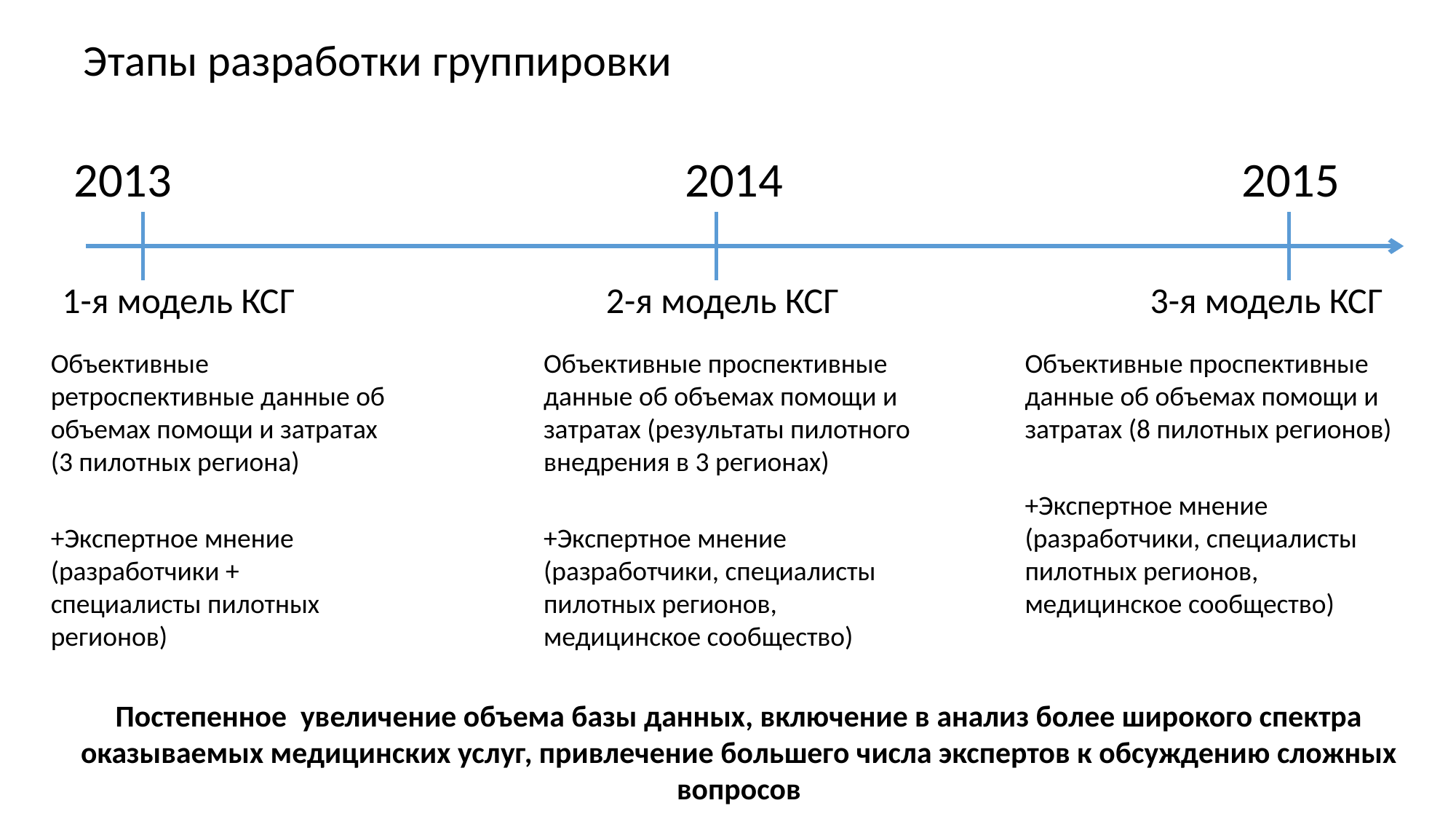

# Этапы разработки группировки
2013                                               2014                                          2015
1-я модель КСГ                                      2-я модель КСГ                                      3-я модель КСГ

Объективные ретроспективные данные об объемах помощи и затратах (3 пилотных региона)

+Экспертное мнение (разработчики + специалисты пилотных регионов)

Объективные проспективные данные об объемах помощи и затратах (результаты пилотного внедрения в 3 регионах)

+Экспертное мнение (разработчики, специалисты  пилотных регионов, медицинское сообщество)

Объективные проспективные данные об объемах помощи и затратах (8 пилотных регионов)

+Экспертное мнение (разработчики, специалисты  пилотных регионов, медицинское сообщество)

Постепенное  увеличение объема базы данных, включение в анализ более широкого спектра оказываемых медицинских услуг, привлечение большего числа экспертов к обсуждению сложных вопросов